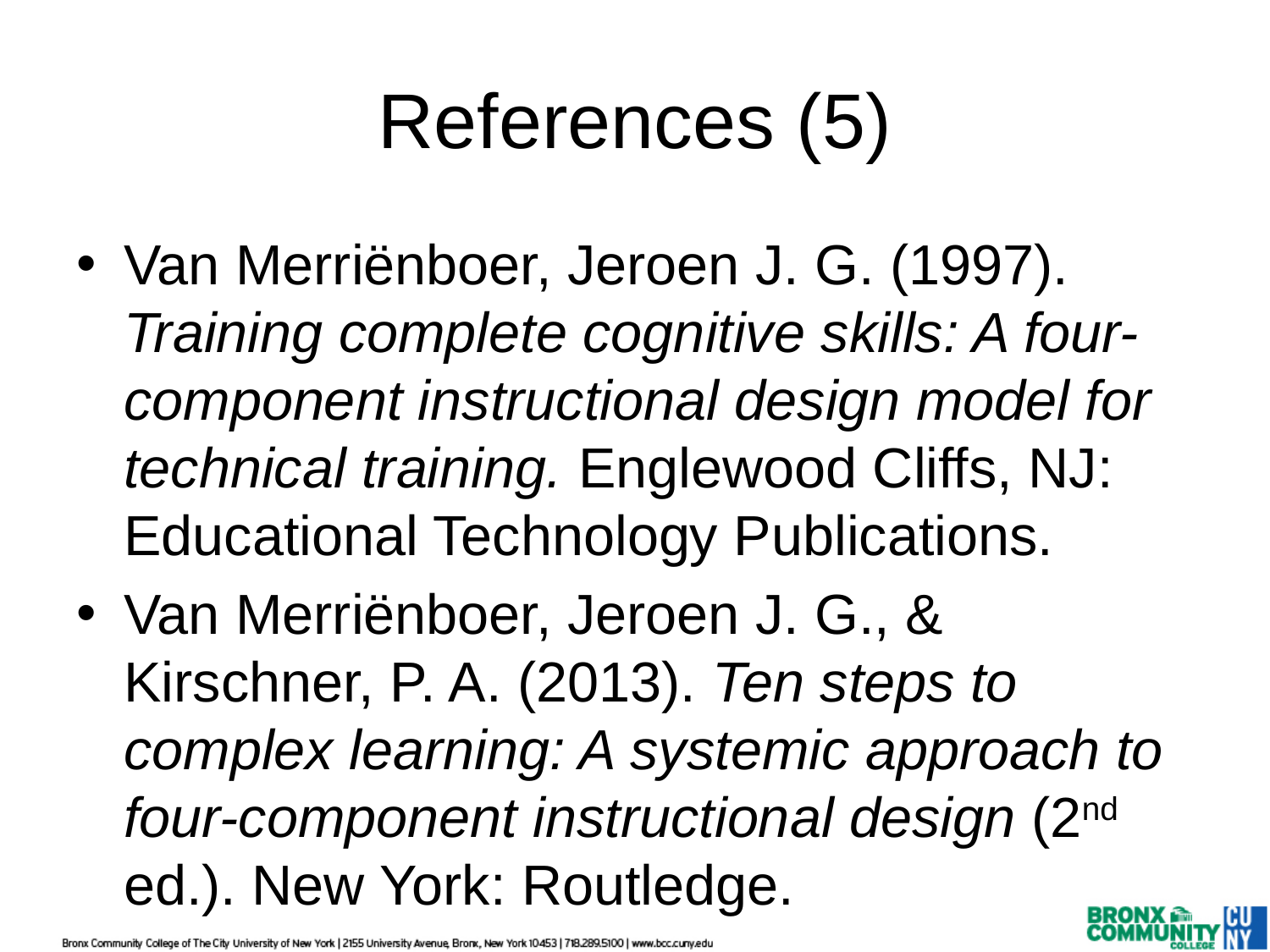

# References (5)
Van Merriënboer, Jeroen J. G. (1997). Training complete cognitive skills: A four-component instructional design model for technical training. Englewood Cliffs, NJ: Educational Technology Publications.
Van Merriënboer, Jeroen J. G., & Kirschner, P. A. (2013). Ten steps to complex learning: A systemic approach to four-component instructional design (2nd ed.). New York: Routledge.